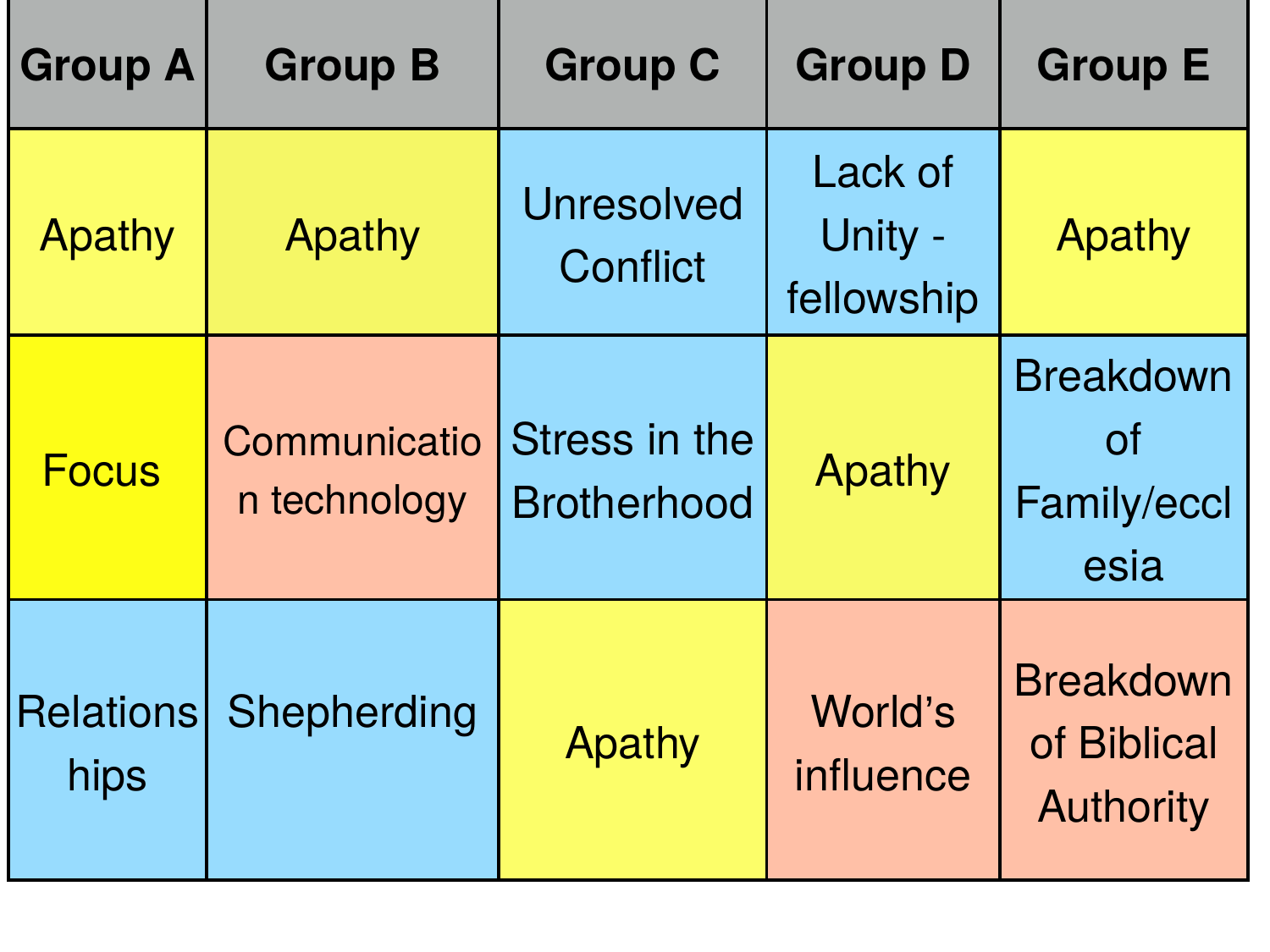

| Group A | Group B | Group C | Group D | Group E |
| --- | --- | --- | --- | --- |
| Apathy | Apathy | Unresolved Conflict | Lack of Unity - fellowship | Apathy |
| Focus | Communication technology | Stress in the Brotherhood | Apathy | Breakdown of Family/ecclesia |
| Relationships | Shepherding | Apathy | World’s influence | Breakdown of Biblical Authority |
| Group A | Group B | Group C | Group D | Group E |
| --- | --- | --- | --- | --- |
| Apathy | Apathy | Unresolved Conflict | Lack of Unity - fellowship | Apathy |
| Focus | Communication technology | Stress in the Brotherhood | Apathy | Breakdown of Family/ecclesia |
| Relationships | Shepherding | Apathy | World’s influence | Breakdown of Biblical Authority |